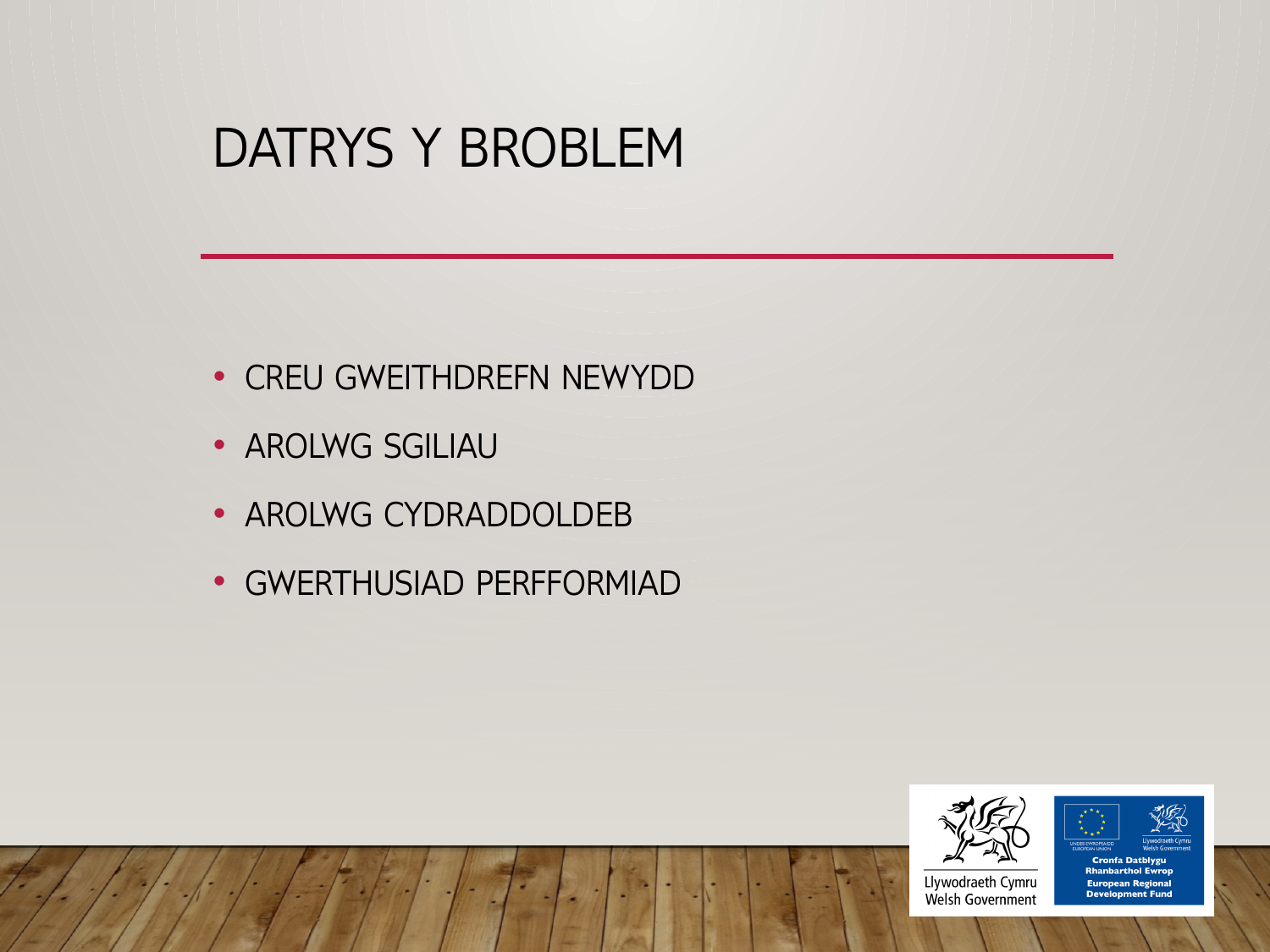

# DATRYS Y BROBLEM

CREU GWEITHDREFN NEWYDD
AROLWG SGILIAU
AROLWG CYDRADDOLDEB
GWERTHUSIAD PERFFORMIAD